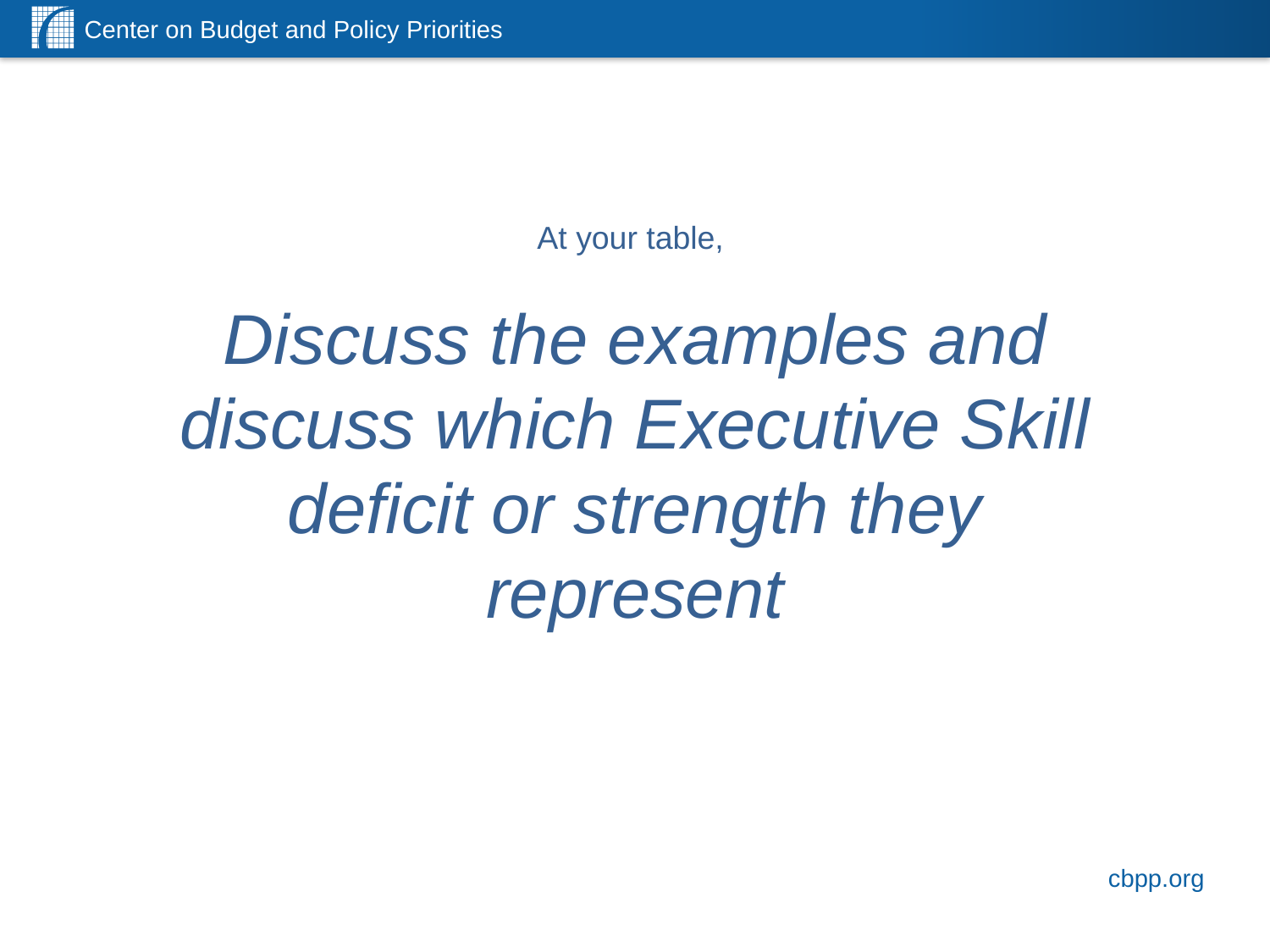

At your table,

Discuss the examples and discuss which Executive Skill deficit or strength they represent